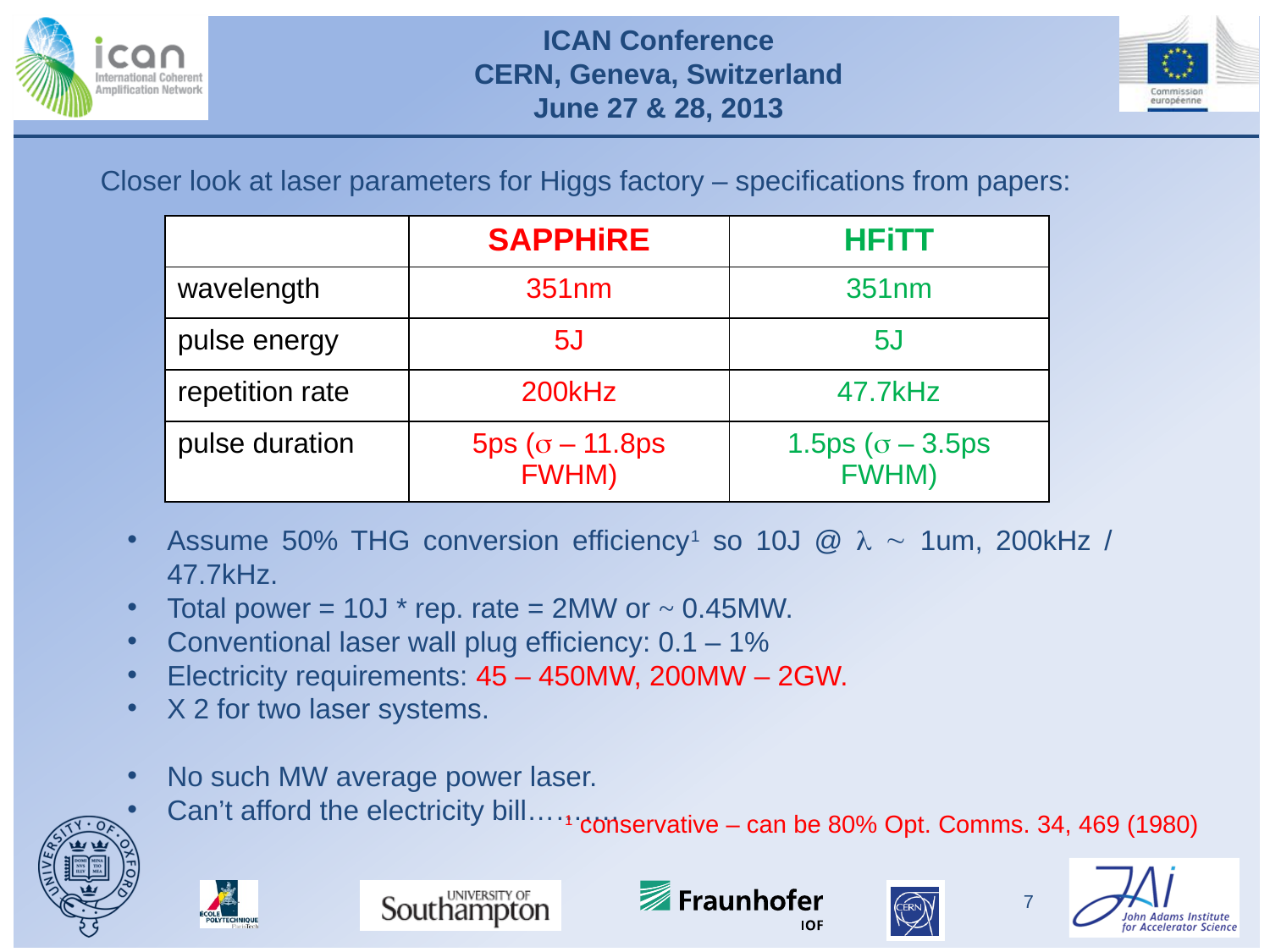

Closer look at laser parameters for Higgs factory – specifications from papers:
|  | SAPPHiRE | HFiTT |
| --- | --- | --- |
| wavelength | 351nm | 351nm |
| pulse energy | 5J | 5J |
| repetition rate | 200kHz | 47.7kHz |
| pulse duration | 5ps (σ – 11.8ps FWHM) | 1.5ps (σ – 3.5ps FWHM) |
Assume 50% THG conversion efficiency1 so 10J @ λ ∼ 1um, 200kHz / 47.7kHz.
Total power = 10J * rep. rate = 2MW or ~ 0.45MW.
Conventional laser wall plug efficiency: 0.1 – 1%
Electricity requirements: 45 – 450MW, 200MW – 2GW.
X 2 for two laser systems.

No such MW average power laser.
Can’t afford the electricity bill……….
1 conservative – can be 80% Opt. Comms. 34, 469 (1980)
7